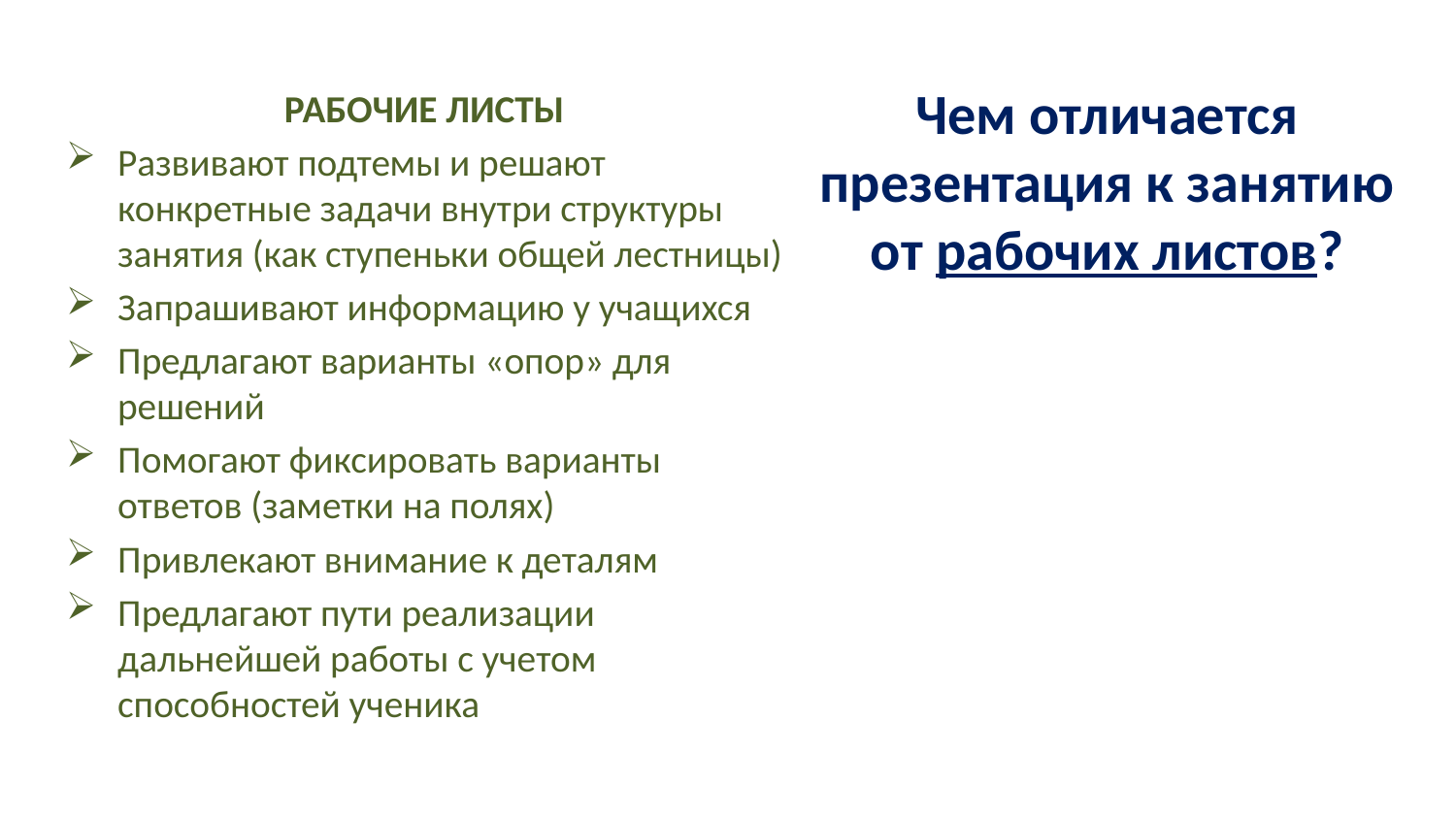

РАБОЧИЕ ЛИСТЫ
Развивают подтемы и решают конкретные задачи внутри структуры занятия (как ступеньки общей лестницы)
Запрашивают информацию у учащихся
Предлагают варианты «опор» для решений
Помогают фиксировать варианты ответов (заметки на полях)
Привлекают внимание к деталям
Предлагают пути реализации дальнейшей работы с учетом способностей ученика
Чем отличается презентация к занятию от рабочих листов?